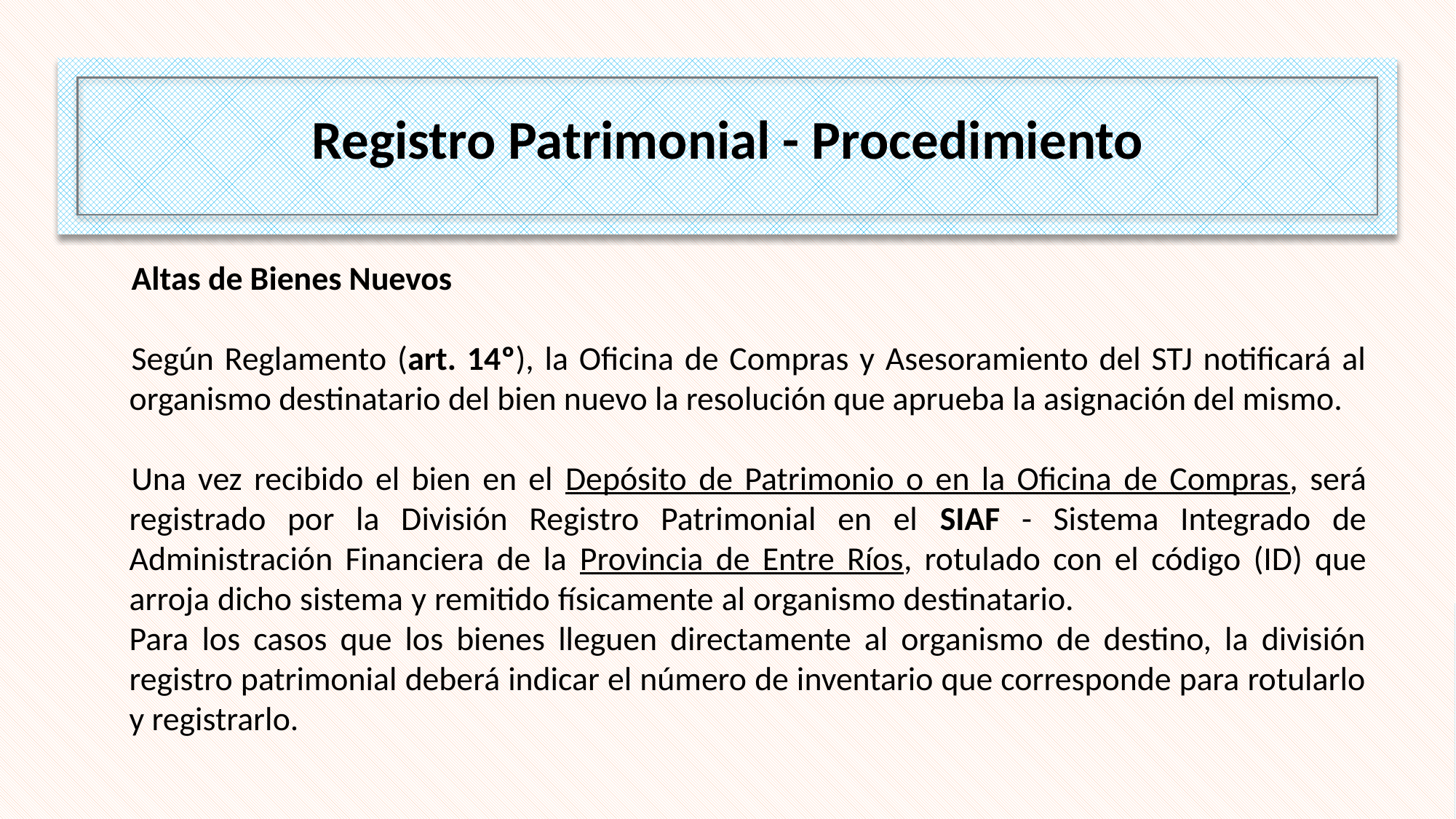

Registro Patrimonial - Procedimiento
Altas de Bienes Nuevos

Según Reglamento (art. 14º), la Oficina de Compras y Asesoramiento del STJ notificará al organismo destinatario del bien nuevo la resolución que aprueba la asignación del mismo.

Una vez recibido el bien en el Depósito de Patrimonio o en la Oficina de Compras, será registrado por la División Registro Patrimonial en el SIAF - Sistema Integrado de Administración Financiera de la Provincia de Entre Ríos, rotulado con el código (ID) que arroja dicho sistema y remitido físicamente al organismo destinatario.                                     Para los casos que los bienes lleguen directamente al organismo de destino, la división registro patrimonial deberá indicar el número de inventario que corresponde para rotularlo y registrarlo.